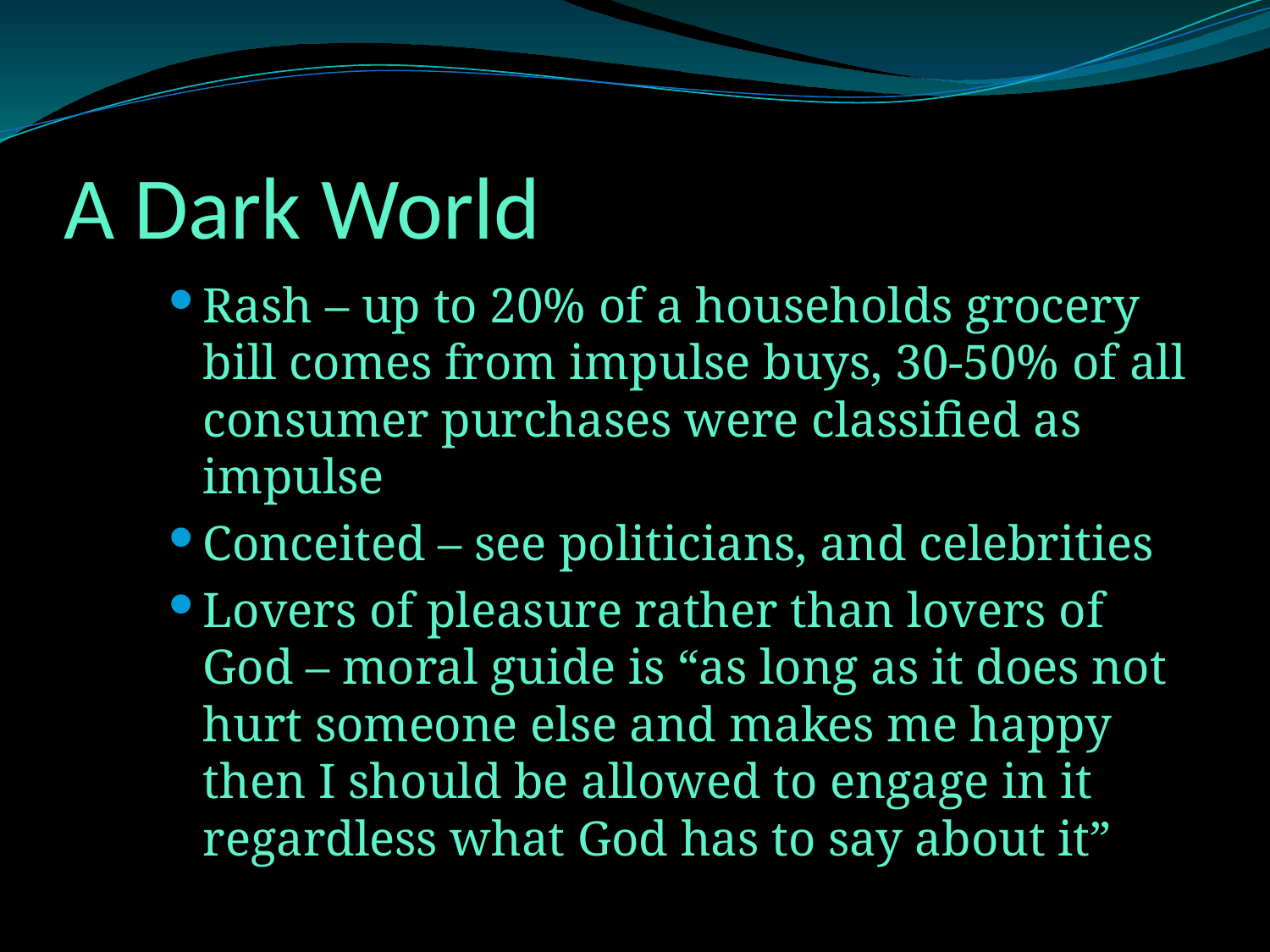

# A Dark World
Rash – up to 20% of a households grocery bill comes from impulse buys, 30-50% of all consumer purchases were classified as impulse
Conceited – see politicians, and celebrities
Lovers of pleasure rather than lovers of God – moral guide is “as long as it does not hurt someone else and makes me happy then I should be allowed to engage in it regardless what God has to say about it”